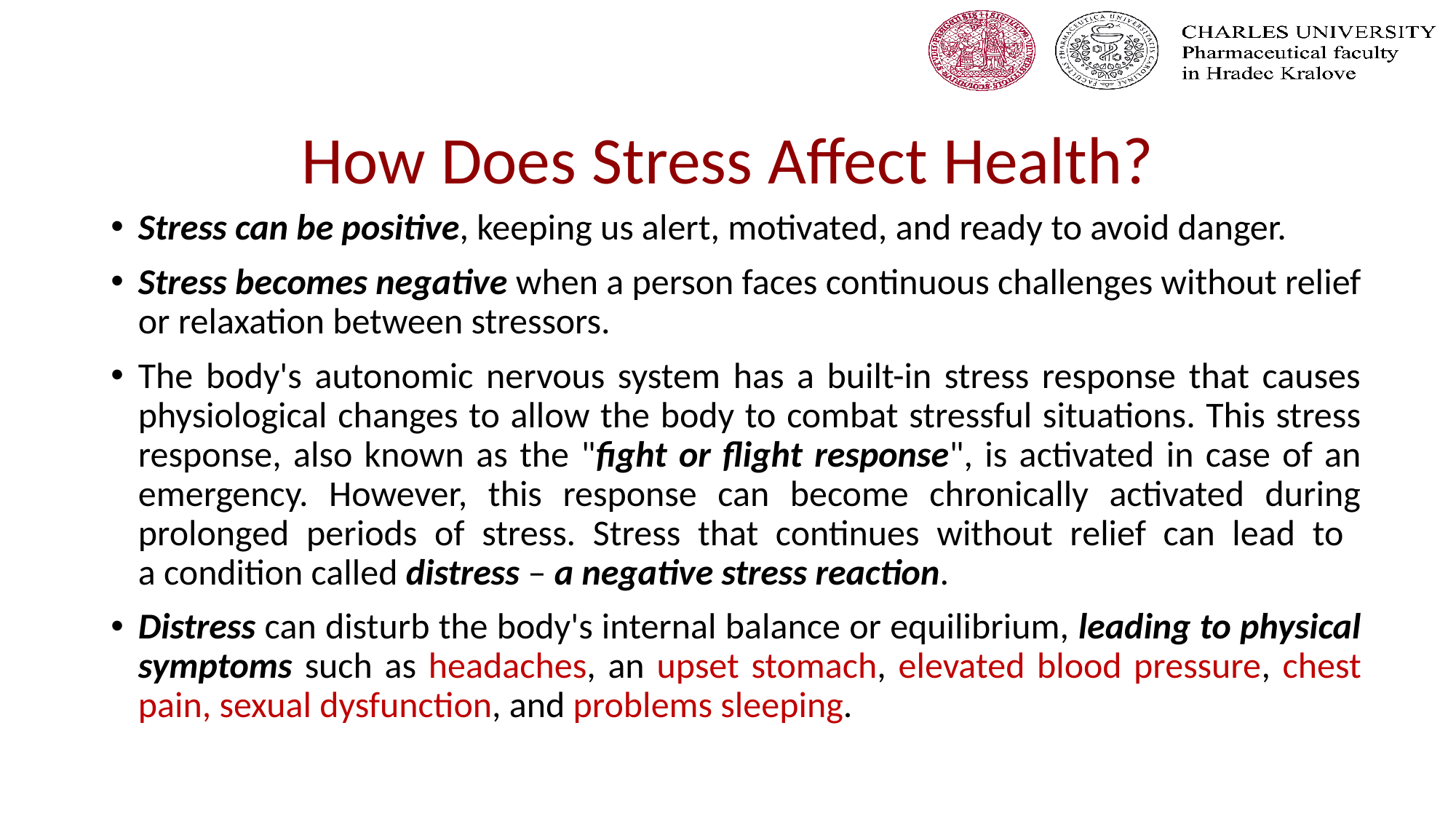

# How Does Stress Affect Health?
Stress can be positive, keeping us alert, motivated, and ready to avoid danger.
Stress becomes negative when a person faces continuous challenges without relief or relaxation between stressors.
The body's autonomic nervous system has a built-in stress response that causes physiological changes to allow the body to combat stressful situations. This stress response, also known as the "fight or flight response", is activated in case of an emergency. However, this response can become chronically activated during prolonged periods of stress. Stress that continues without relief can lead to
a condition called distress – a negative stress reaction.
Distress can disturb the body's internal balance or equilibrium, leading to physical symptoms such as headaches, an upset stomach, elevated blood pressure, chest pain, sexual dysfunction, and problems sleeping.